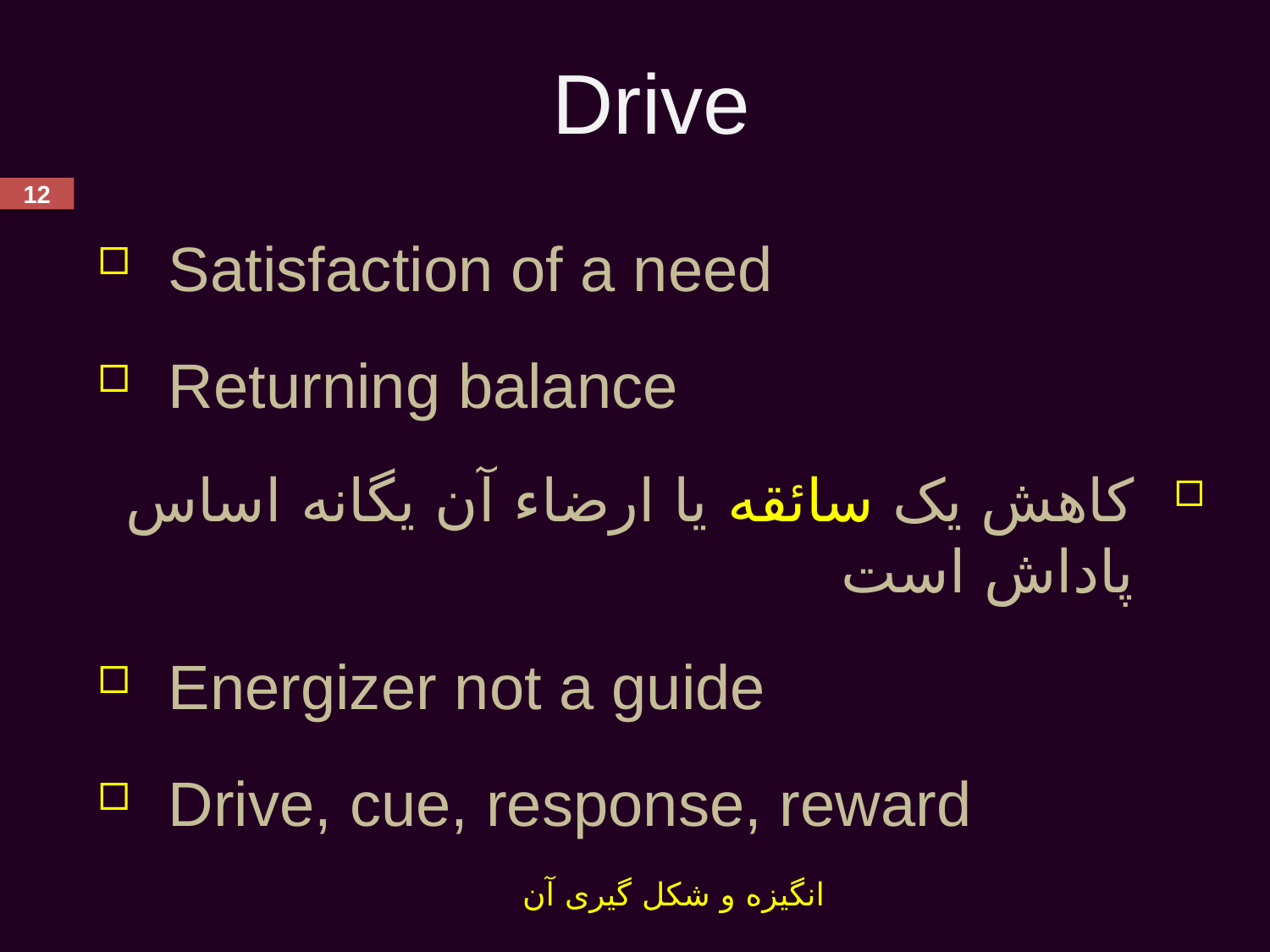

# Drive
12
Satisfaction of a need
Returning balance
کاهش یک سائقه یا ارضاء آن یگانه اساس پاداش است
Energizer not a guide
Drive, cue, response, reward
انگیزه و شکل گیری آن